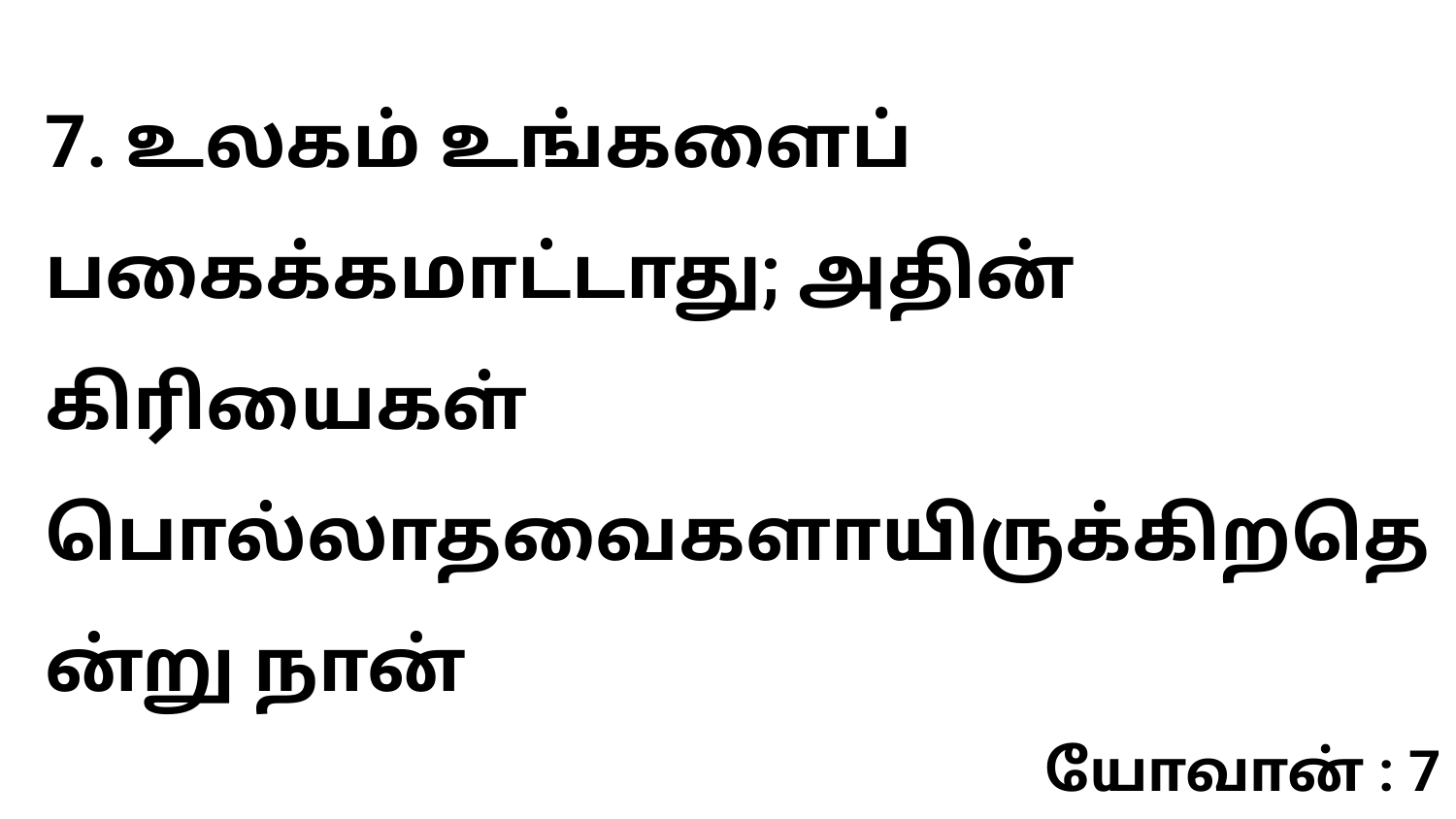

7. உலகம் உங்களைப் பகைக்கமாட்டாது; அதின் கிரியைகள் பொல்லாதவைகளாயிருக்கிறதென்று நான்
யோவான் : 7